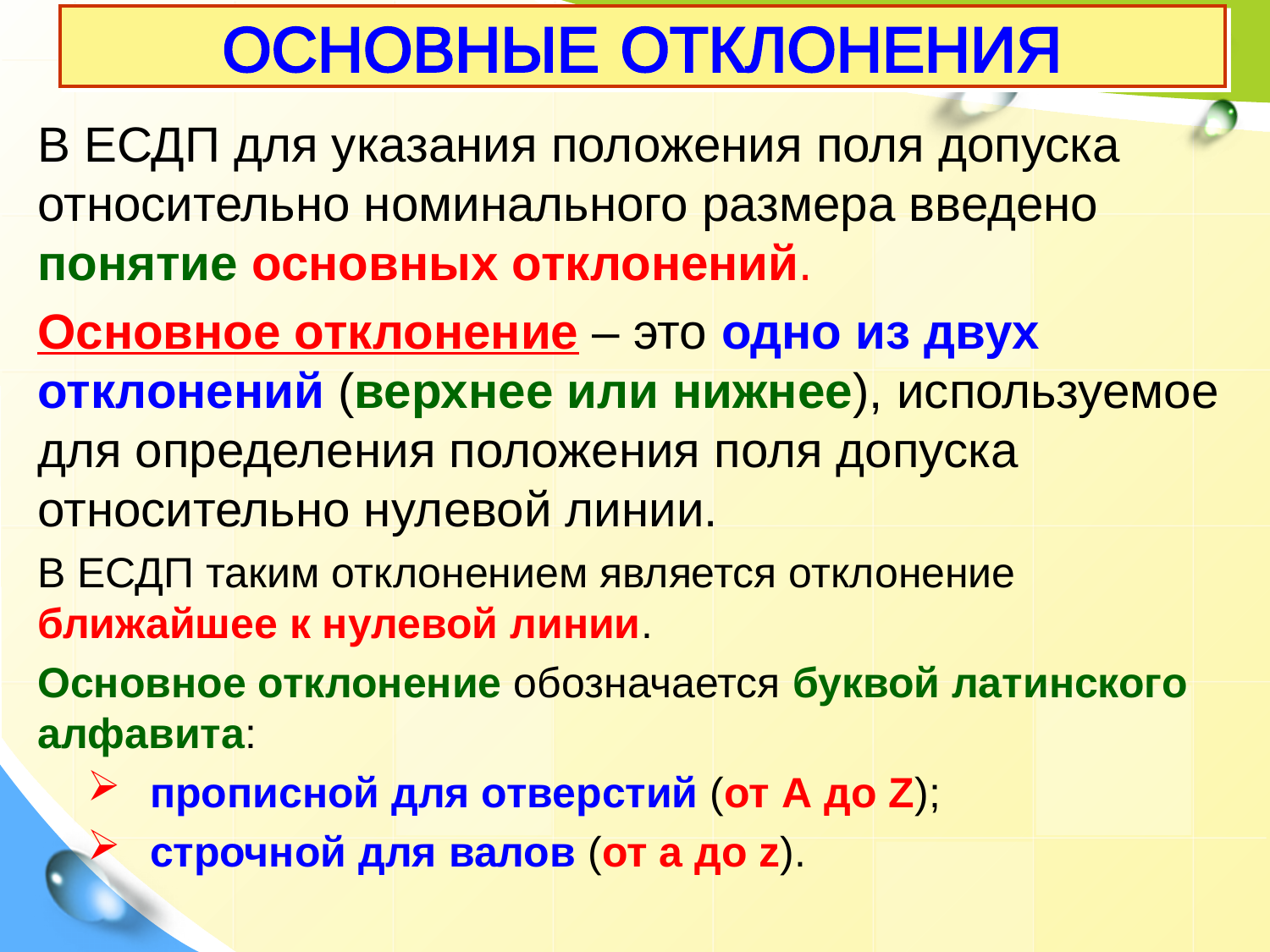

# ОСНОВНЫЕ ОТКЛОНЕНИЯ
В ЕСДП для указания положения поля допуска относительно номинального размера введено понятие основных отклонений.
Основное отклонение – это одно из двух отклонений (верхнее или нижнее), используемое для определения положения поля допуска относительно нулевой линии.
В ЕСДП таким отклонением является отклонение ближайшее к нулевой линии.
Основное отклонение обозначается буквой латинского алфавита:
прописной для отверстий (от А до Z);
строчной для валов (от а до z).